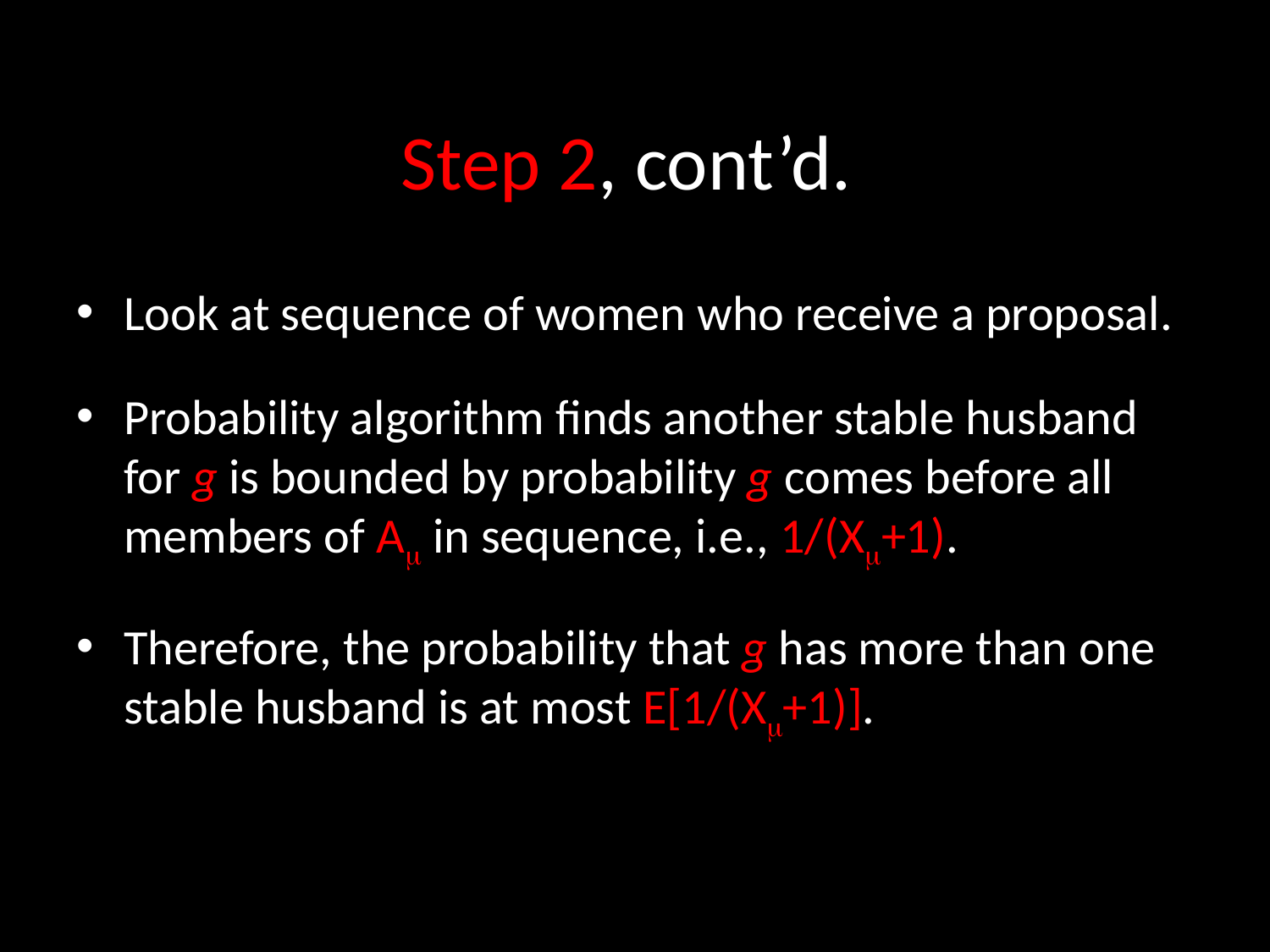

# Step 2, cont’d.
Look at sequence of women who receive a proposal.

Probability algorithm finds another stable husband for g is bounded by probability g comes before all members of Aμ in sequence, i.e., 1/(Xμ+1).

Therefore, the probability that g has more than one stable husband is at most E[1/(Xμ+1)].